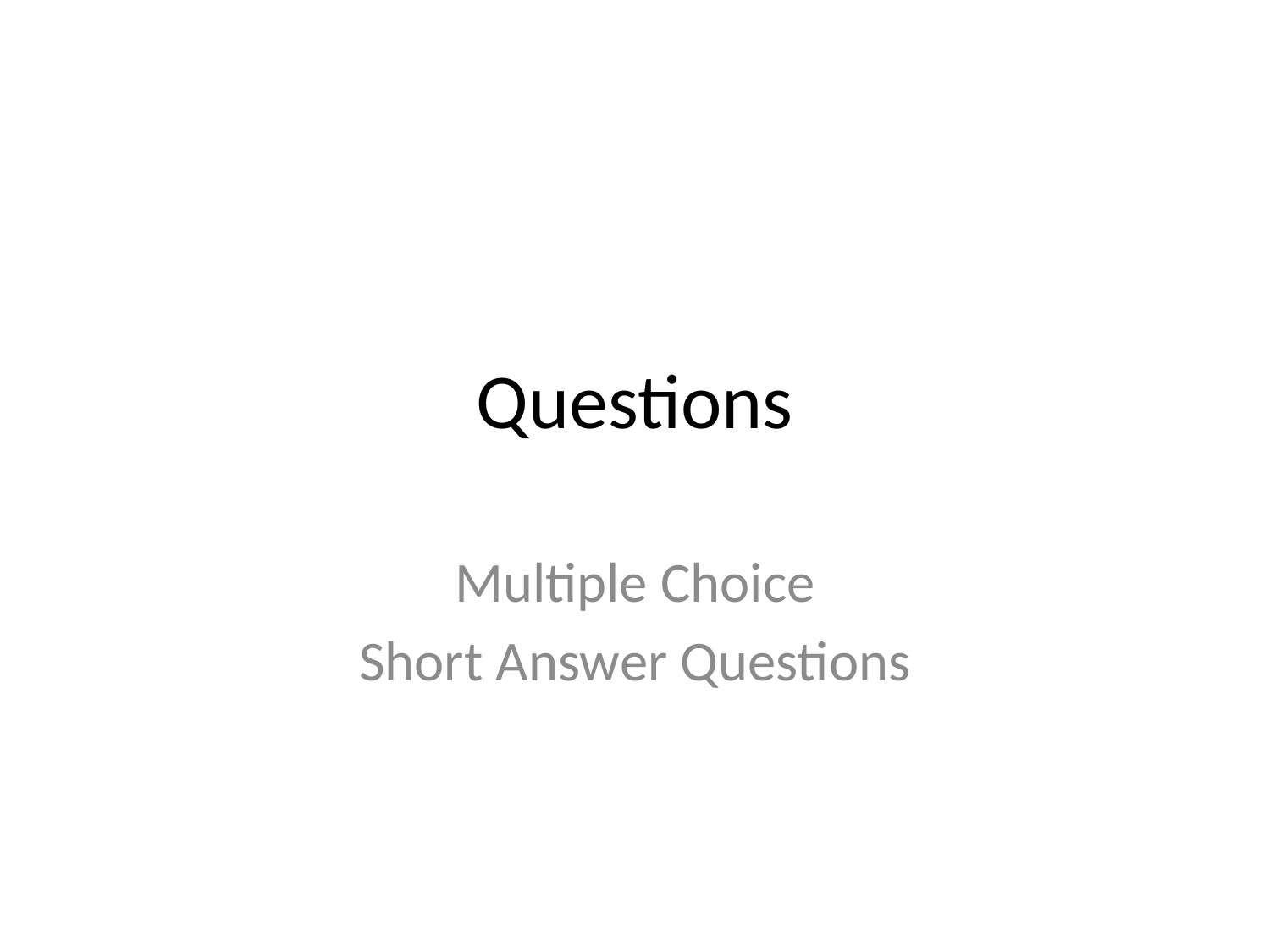

# Questions
Multiple Choice
Short Answer Questions